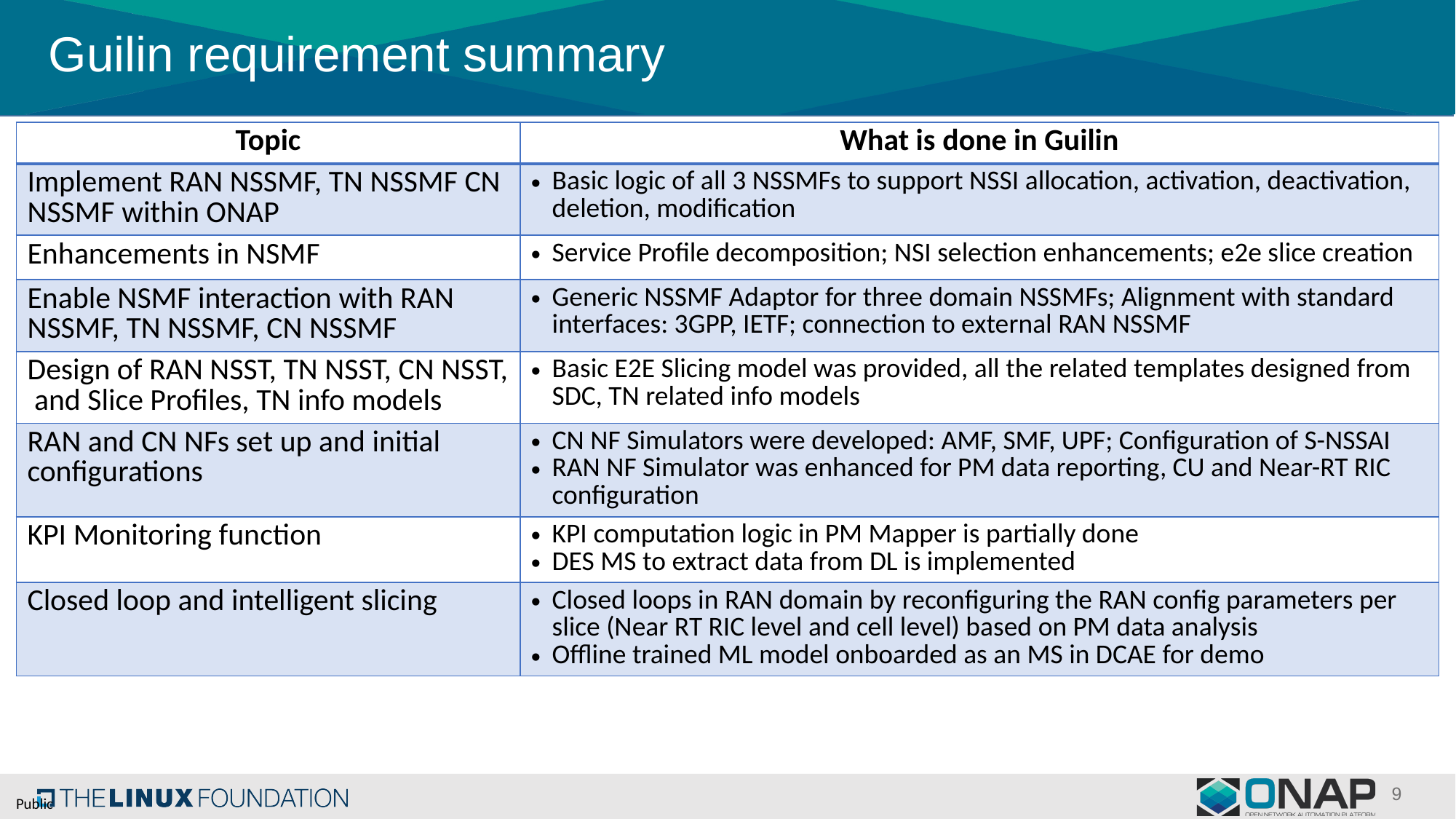

# Guilin requirement summary
| Topic | What is done in Guilin |
| --- | --- |
| Implement RAN NSSMF, TN NSSMF CN NSSMF within ONAP | Basic logic of all 3 NSSMFs to support NSSI allocation, activation, deactivation, deletion, modification |
| Enhancements in NSMF | Service Profile decomposition; NSI selection enhancements; e2e slice creation |
| Enable NSMF interaction with RAN NSSMF, TN NSSMF, CN NSSMF | Generic NSSMF Adaptor for three domain NSSMFs; Alignment with standard interfaces: 3GPP, IETF; connection to external RAN NSSMF |
| Design of RAN NSST, TN NSST, CN NSST, and Slice Profiles, TN info models | Basic E2E Slicing model was provided, all the related templates designed from SDC, TN related info models |
| RAN and CN NFs set up and initial configurations | CN NF Simulators were developed: AMF, SMF, UPF; Configuration of S-NSSAI RAN NF Simulator was enhanced for PM data reporting, CU and Near-RT RIC configuration |
| KPI Monitoring function | KPI computation logic in PM Mapper is partially done DES MS to extract data from DL is implemented |
| Closed loop and intelligent slicing | Closed loops in RAN domain by reconfiguring the RAN config parameters per slice (Near RT RIC level and cell level) based on PM data analysis Offline trained ML model onboarded as an MS in DCAE for demo |
9